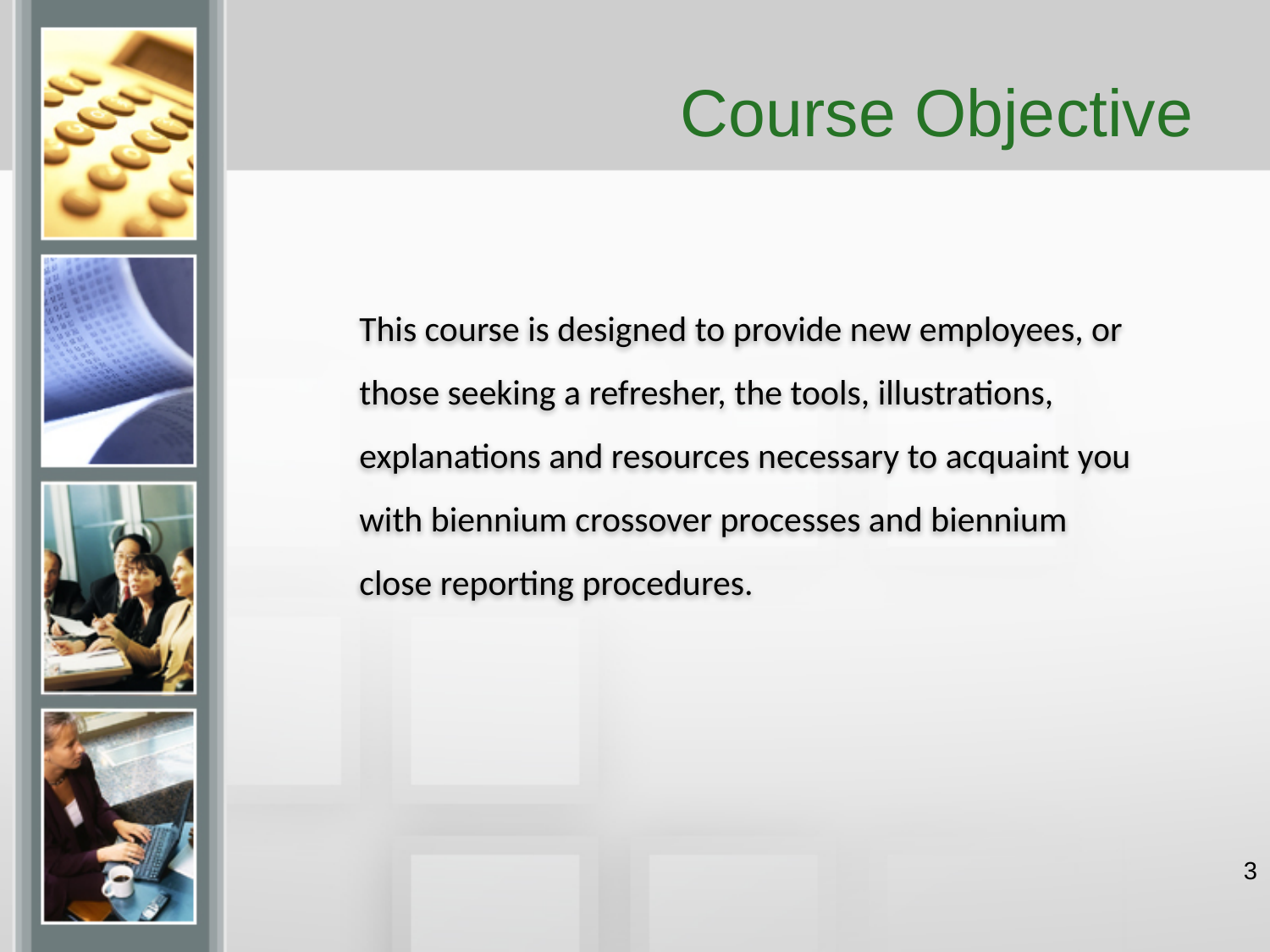

# Course Objective
This course is designed to provide new employees, or those seeking a refresher, the tools, illustrations, explanations and resources necessary to acquaint you with biennium crossover processes and biennium close reporting procedures.
3